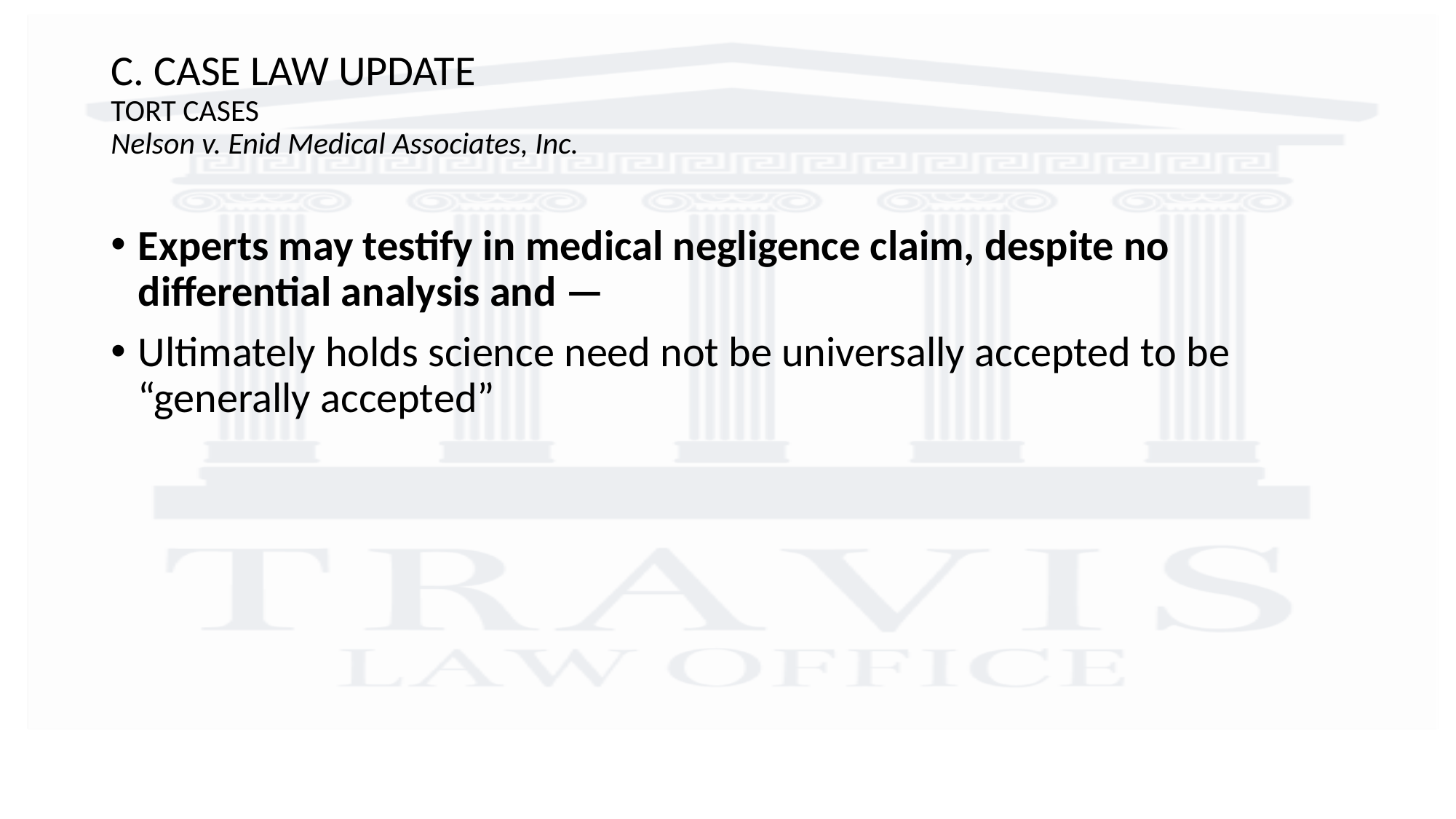

# C. CASE LAW UPDATE TORT CASES Nelson v. Enid Medical Associates, Inc.
Experts may testify in medical negligence claim, despite no differential analysis and —
Ultimately holds science need not be universally accepted to be “generally accepted”